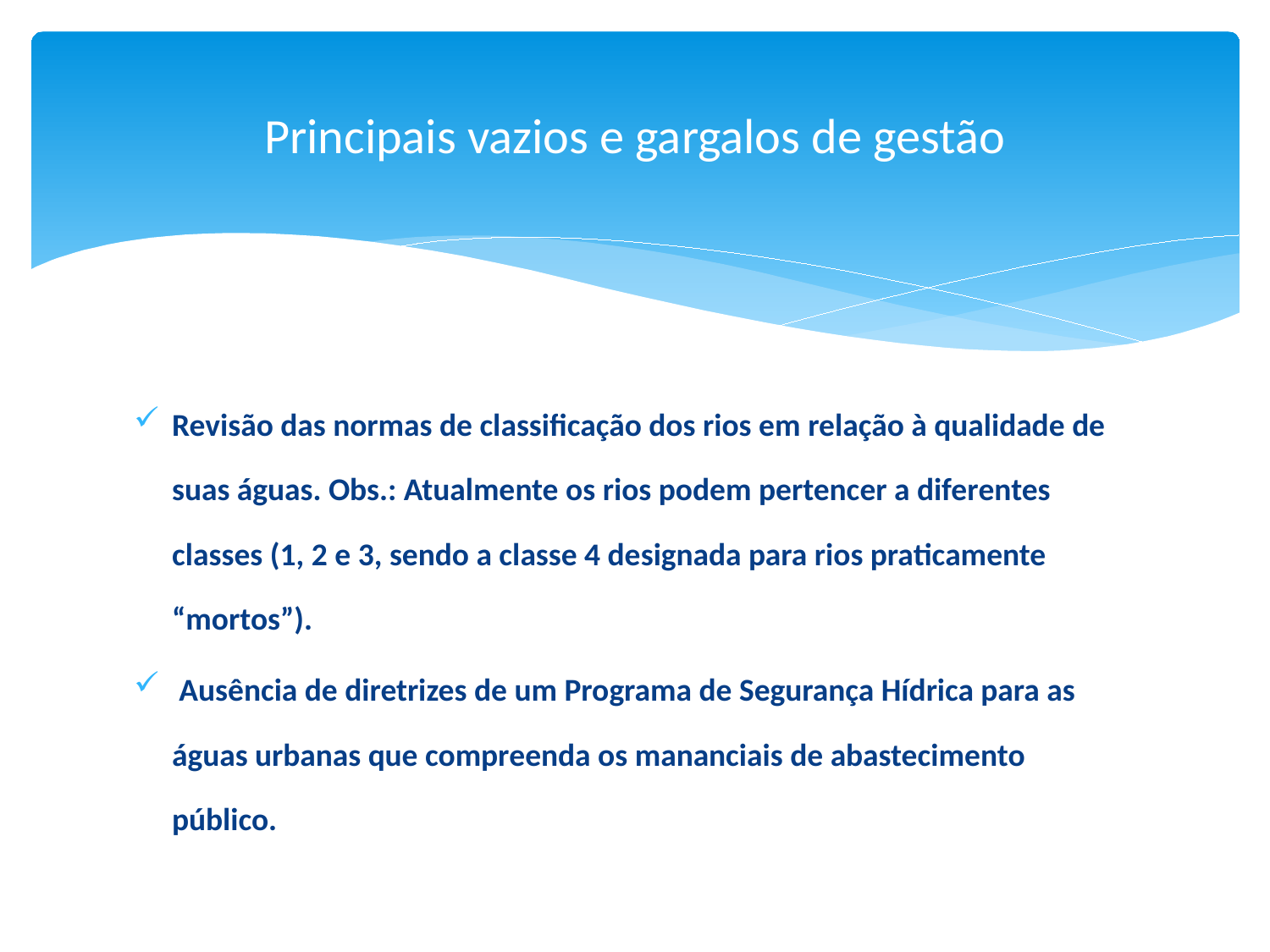

# Principais vazios e gargalos de gestão
Revisão das normas de classificação dos rios em relação à qualidade de suas águas. Obs.: Atualmente os rios podem pertencer a diferentes classes (1, 2 e 3, sendo a classe 4 designada para rios praticamente “mortos”).
 Ausência de diretrizes de um Programa de Segurança Hídrica para as águas urbanas que compreenda os mananciais de abastecimento público.